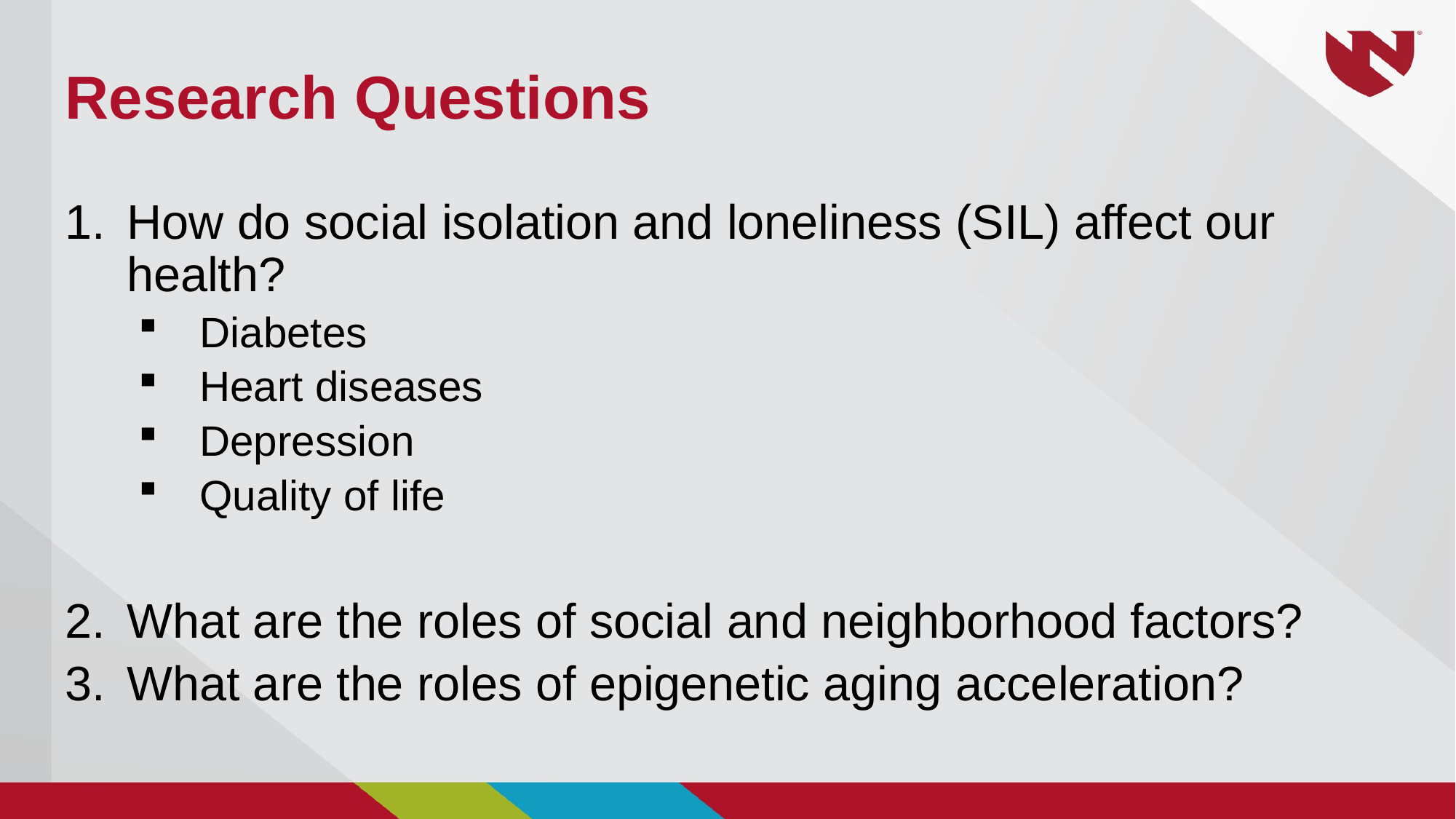

# Research Questions
How do social isolation and loneliness (SIL) affect our health?
Diabetes
Heart diseases
Depression
Quality of life

What are the roles of social and neighborhood factors?
What are the roles of epigenetic aging acceleration?